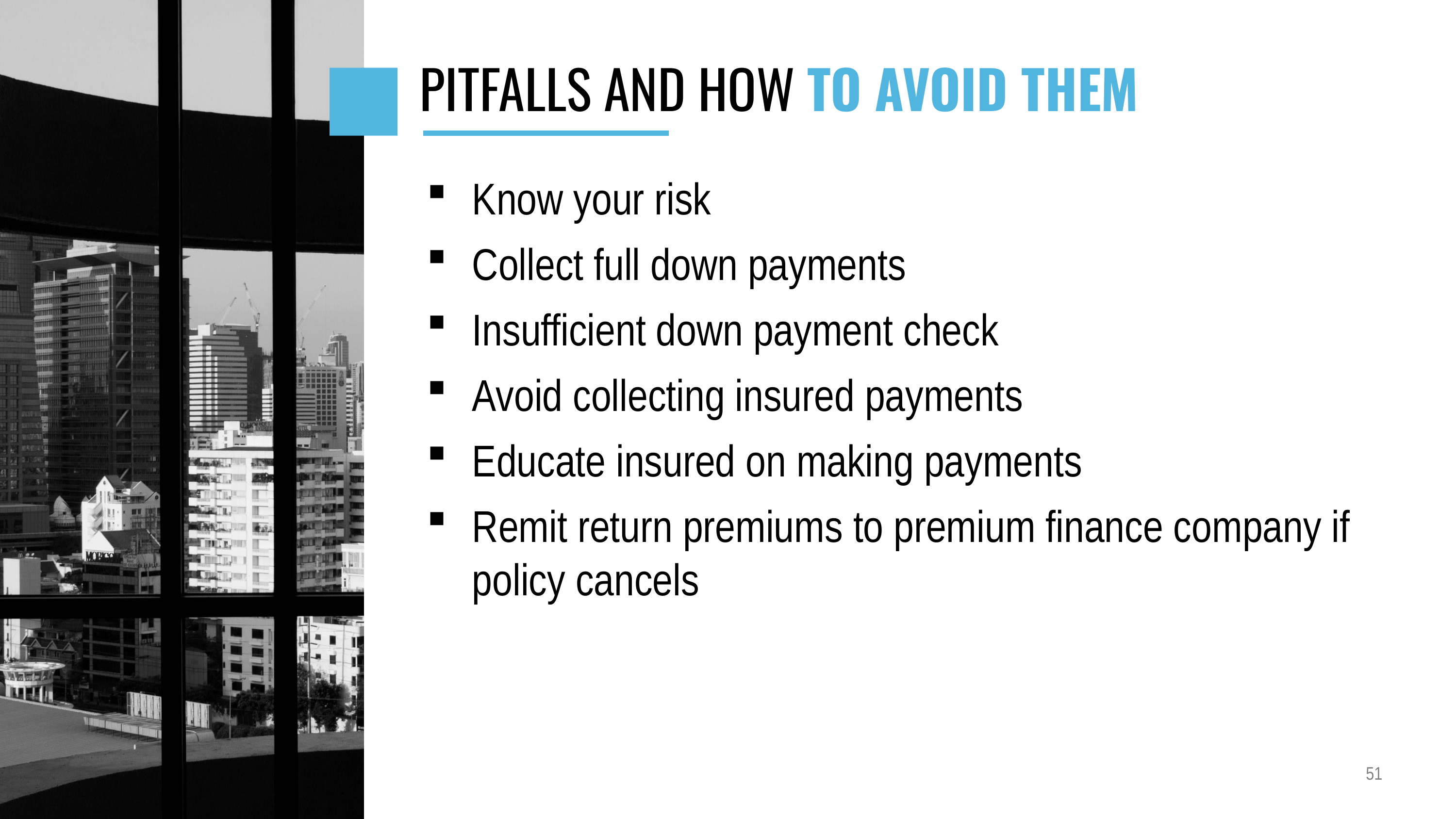

# Pitfalls and how to avoid them
Know your risk
Collect full down payments
Insufficient down payment check
Avoid collecting insured payments
Educate insured on making payments
Remit return premiums to premium finance company if policy cancels
51